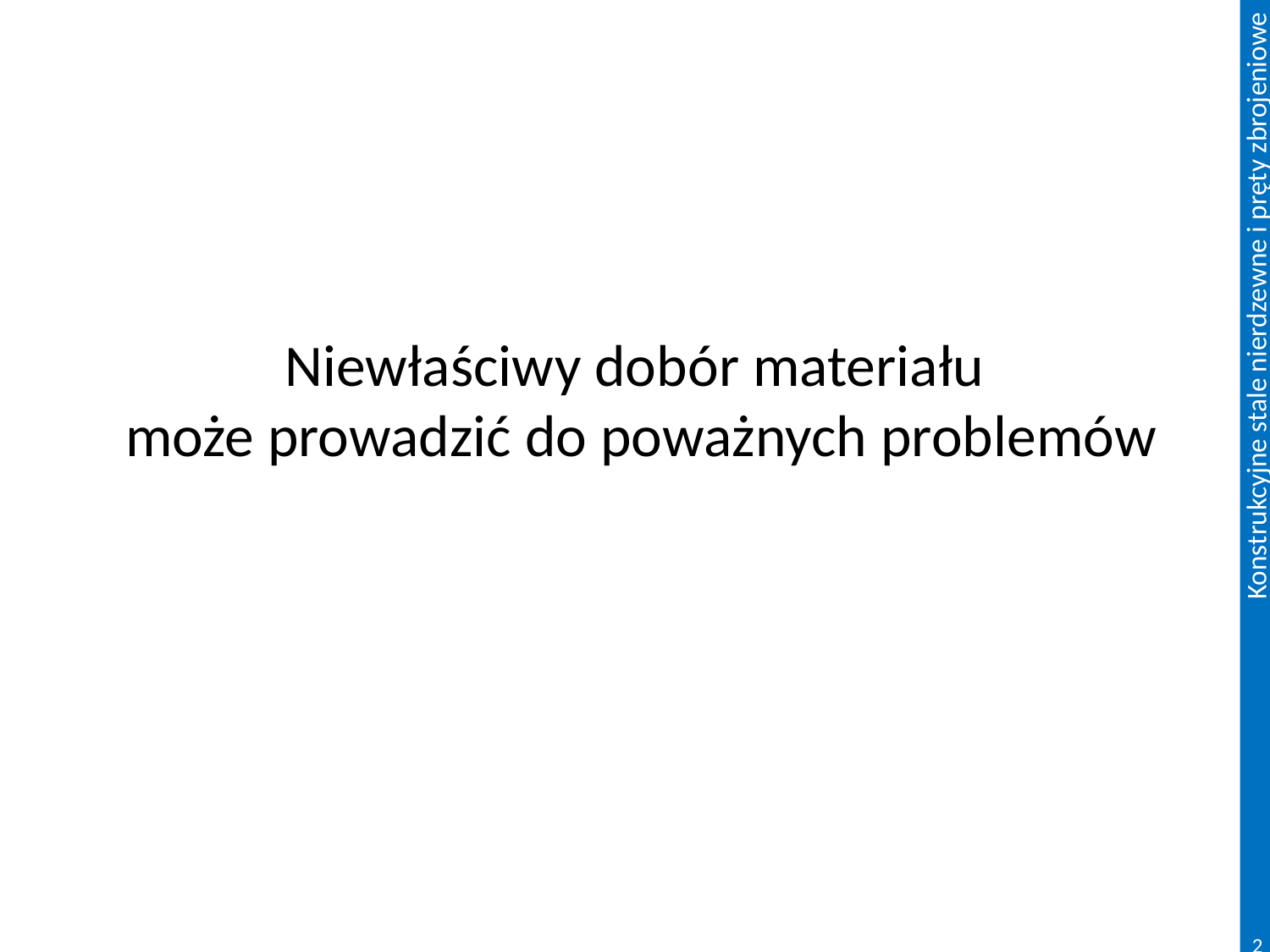

# Niewłaściwy dobór materiału może prowadzić do poważnych problemów